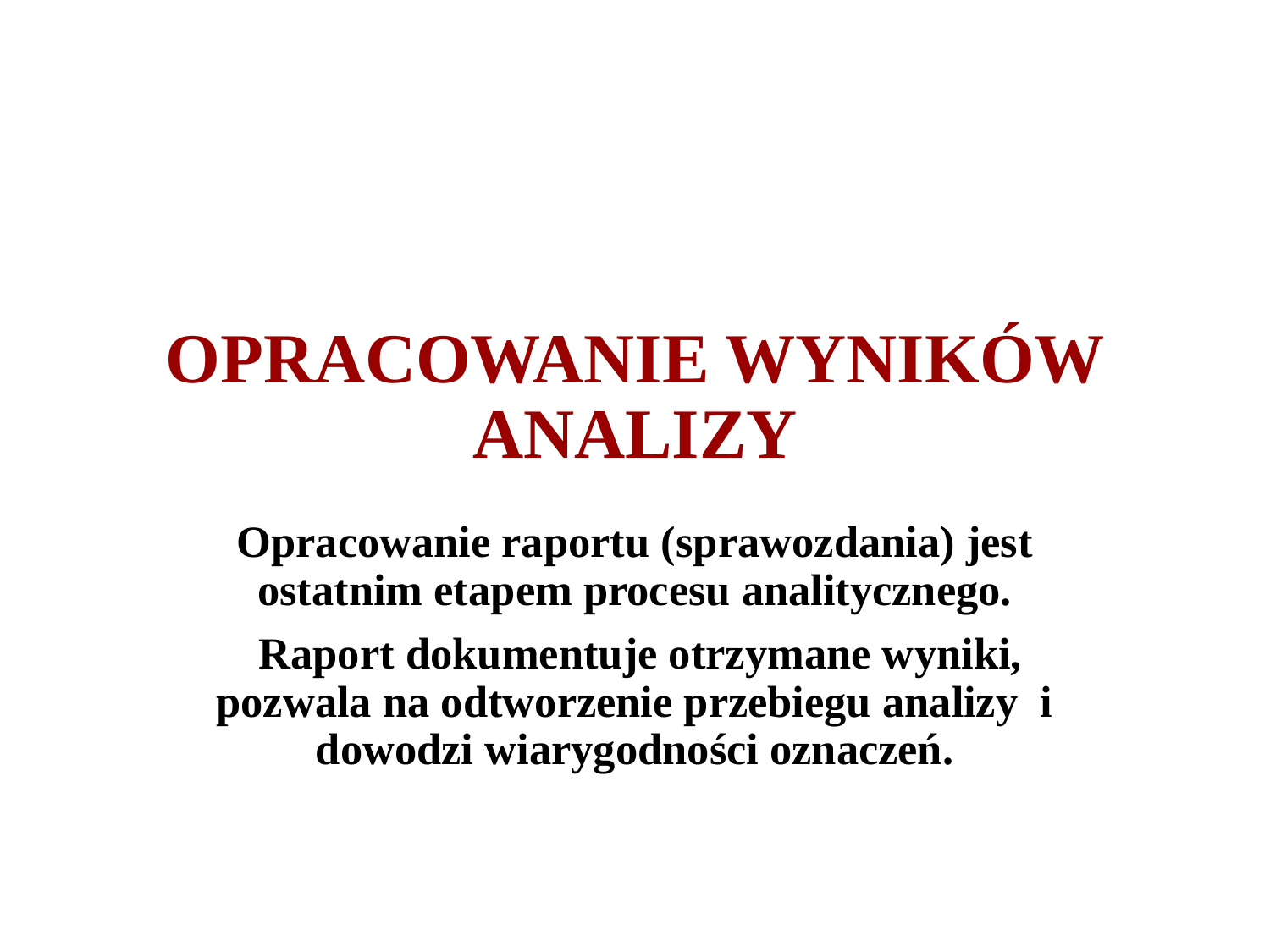

# OPRACOWANIE WYNIKÓW ANALIZY
Opracowanie raportu (sprawozdania) jest ostatnim etapem procesu analitycznego.
 Raport dokumentuje otrzymane wyniki, pozwala na odtworzenie przebiegu analizy  i dowodzi wiarygodności oznaczeń.